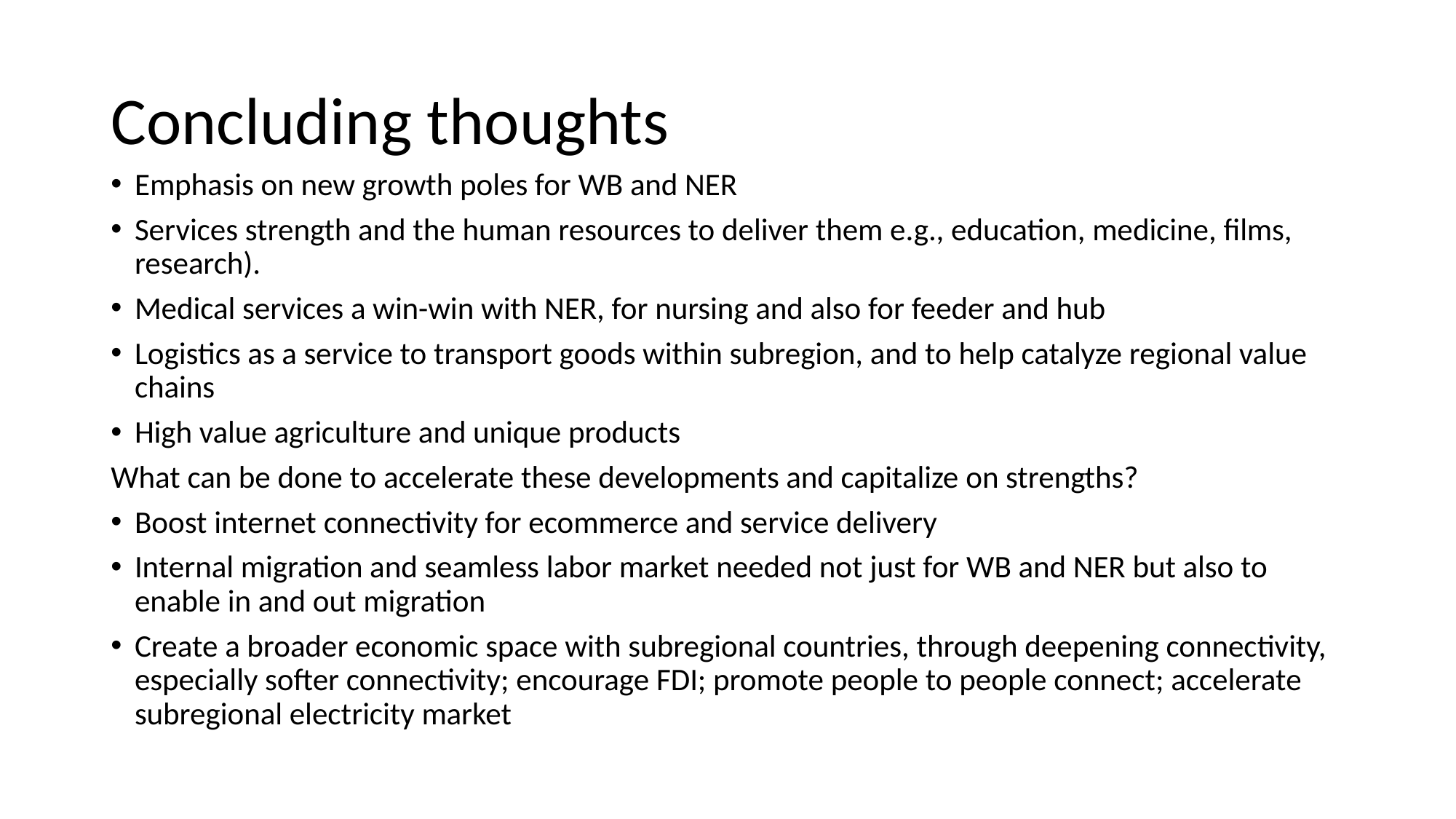

# Concluding thoughts
Emphasis on new growth poles for WB and NER
Services strength and the human resources to deliver them e.g., education, medicine, films, research).
Medical services a win-win with NER, for nursing and also for feeder and hub
Logistics as a service to transport goods within subregion, and to help catalyze regional value chains
High value agriculture and unique products
What can be done to accelerate these developments and capitalize on strengths?
Boost internet connectivity for ecommerce and service delivery
Internal migration and seamless labor market needed not just for WB and NER but also to enable in and out migration
Create a broader economic space with subregional countries, through deepening connectivity, especially softer connectivity; encourage FDI; promote people to people connect; accelerate subregional electricity market